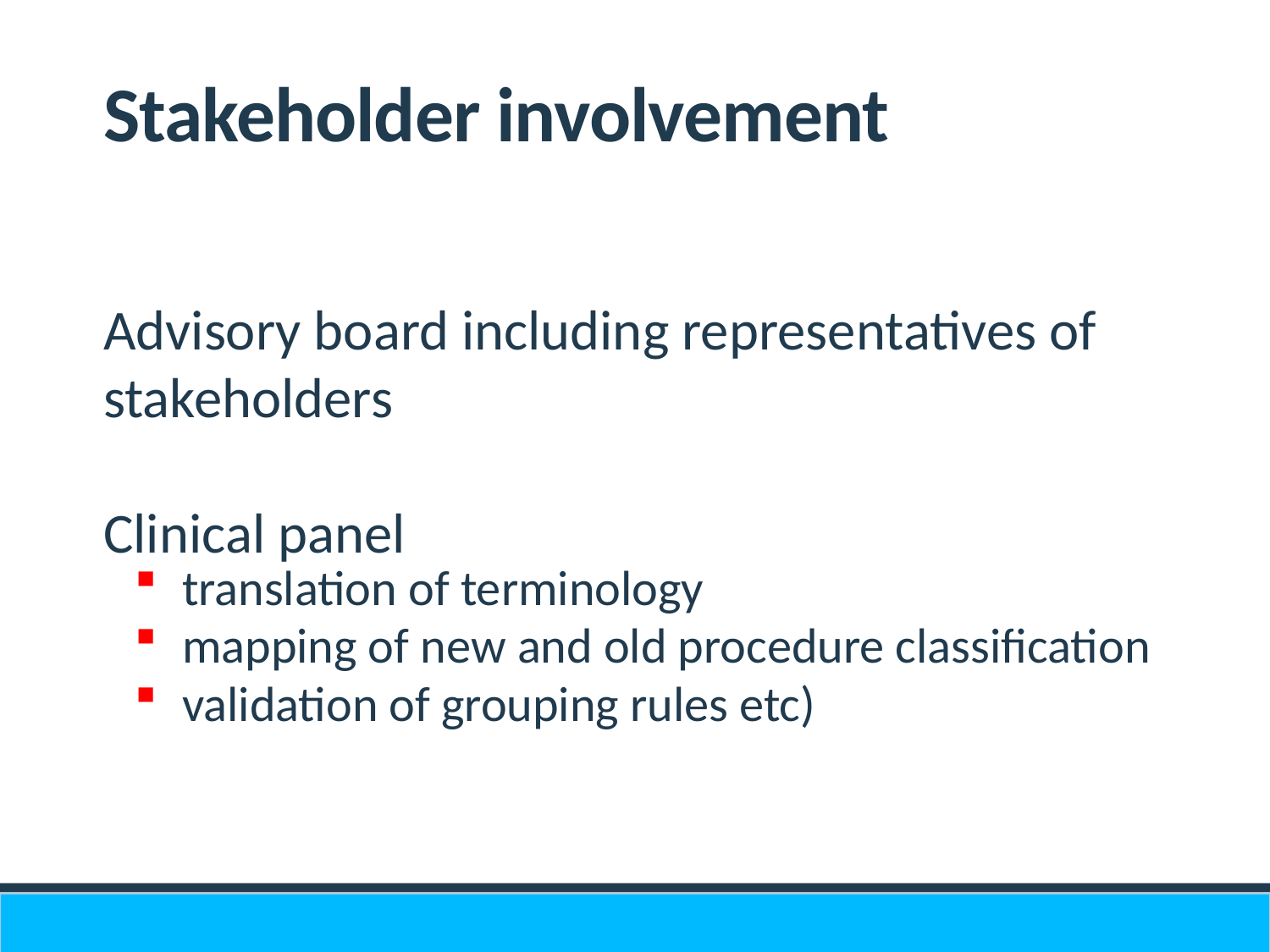

# Stakeholder involvement
Advisory board including representatives of stakeholders

Clinical panel
translation of terminology
mapping of new and old procedure classification
validation of grouping rules etc)